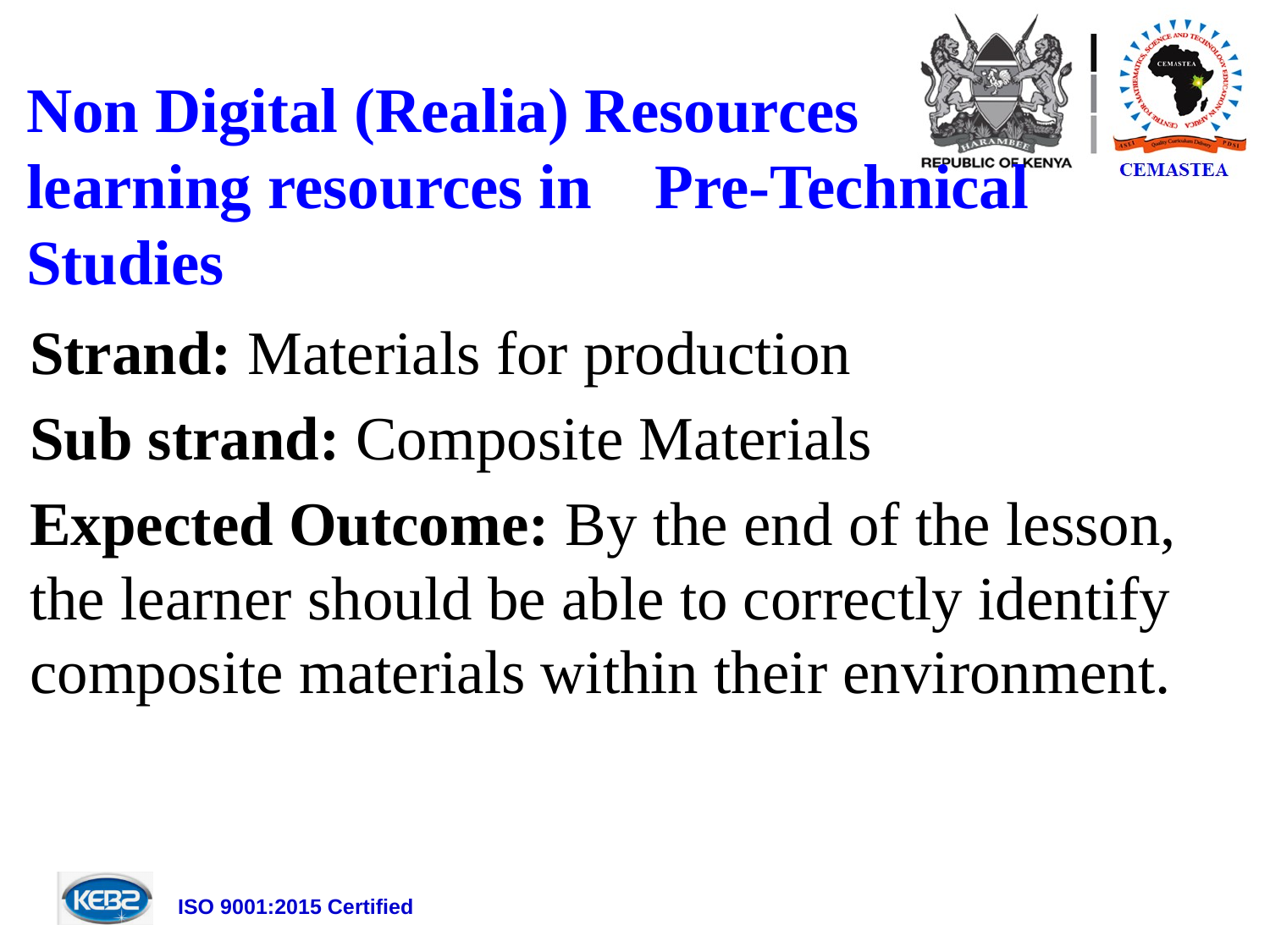

# Non Digital (Realia) Resources learning resources in    Pre-Technical Studies
Strand: Materials for production
Sub strand: Composite Materials
Expected Outcome: By the end of the lesson, the learner should be able to correctly identify composite materials within their environment.